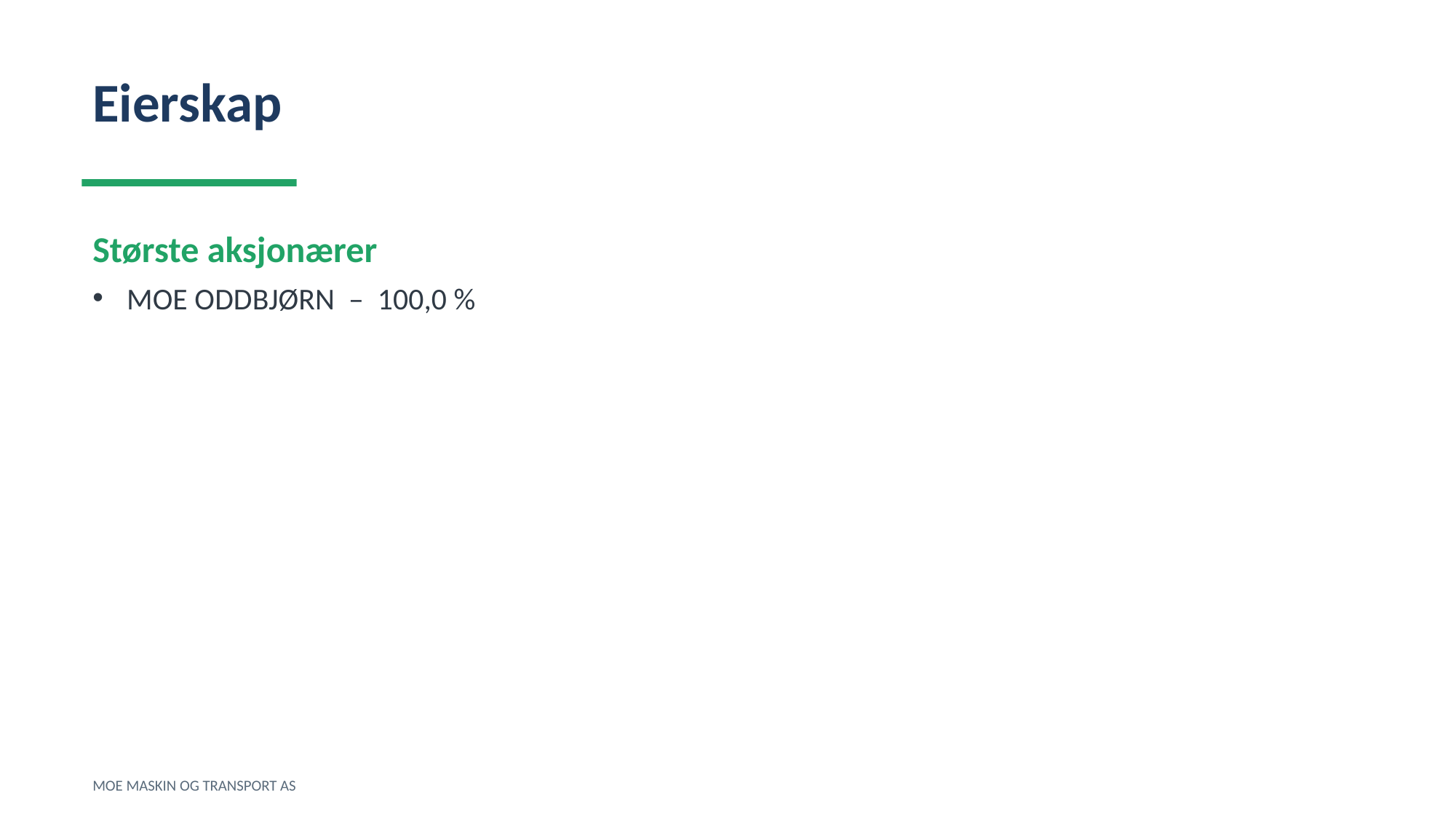

Eierskap

Største aksjonærer
MOE ODDBJØRN  –  100,0 %
MOE MASKIN OG TRANSPORT AS